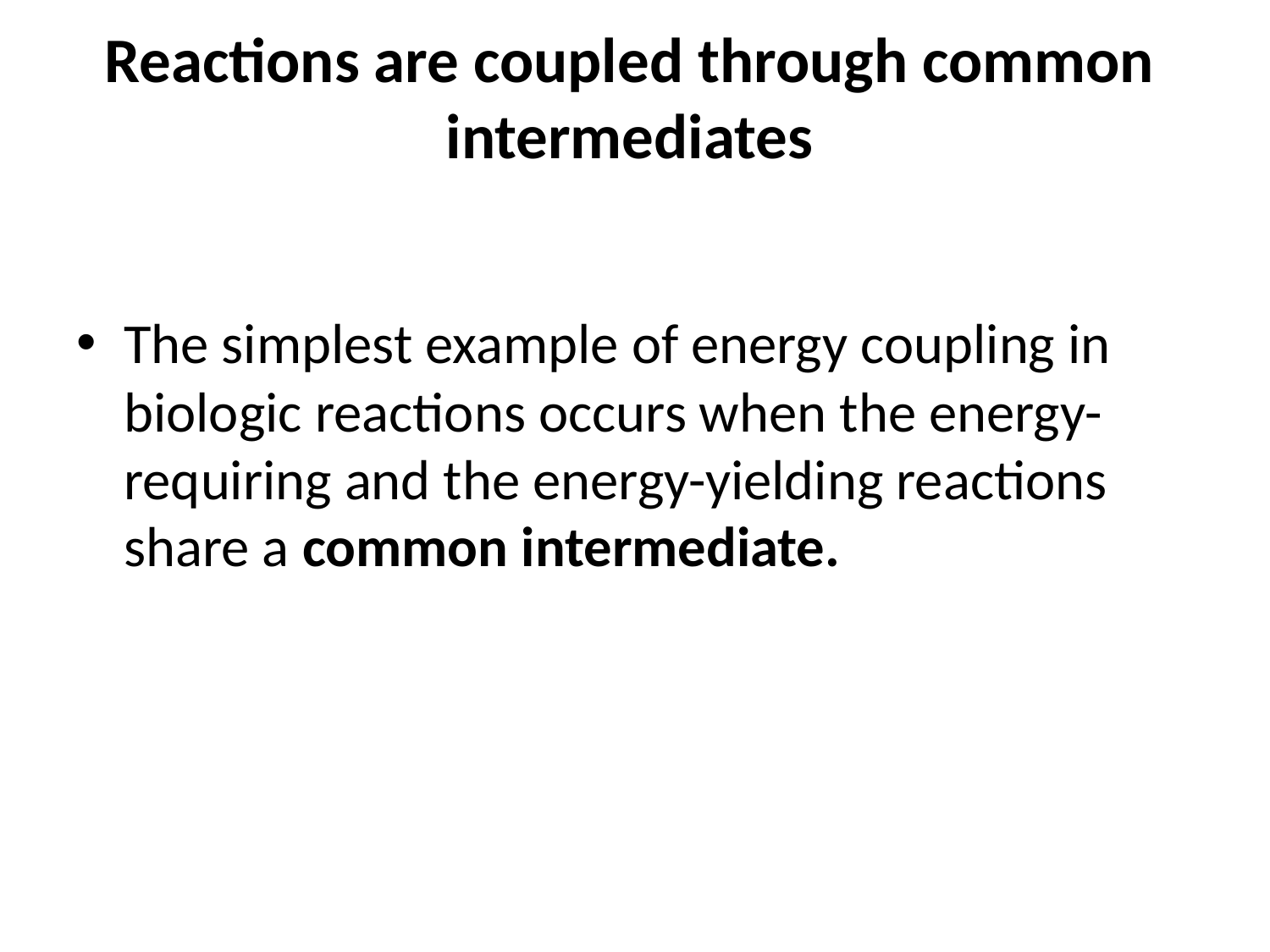

# Reactions are coupled through common intermediates

The simplest example of energy coupling in biologic reactions occurs when the energy-requiring and the energy-yielding reactions share a common intermediate.